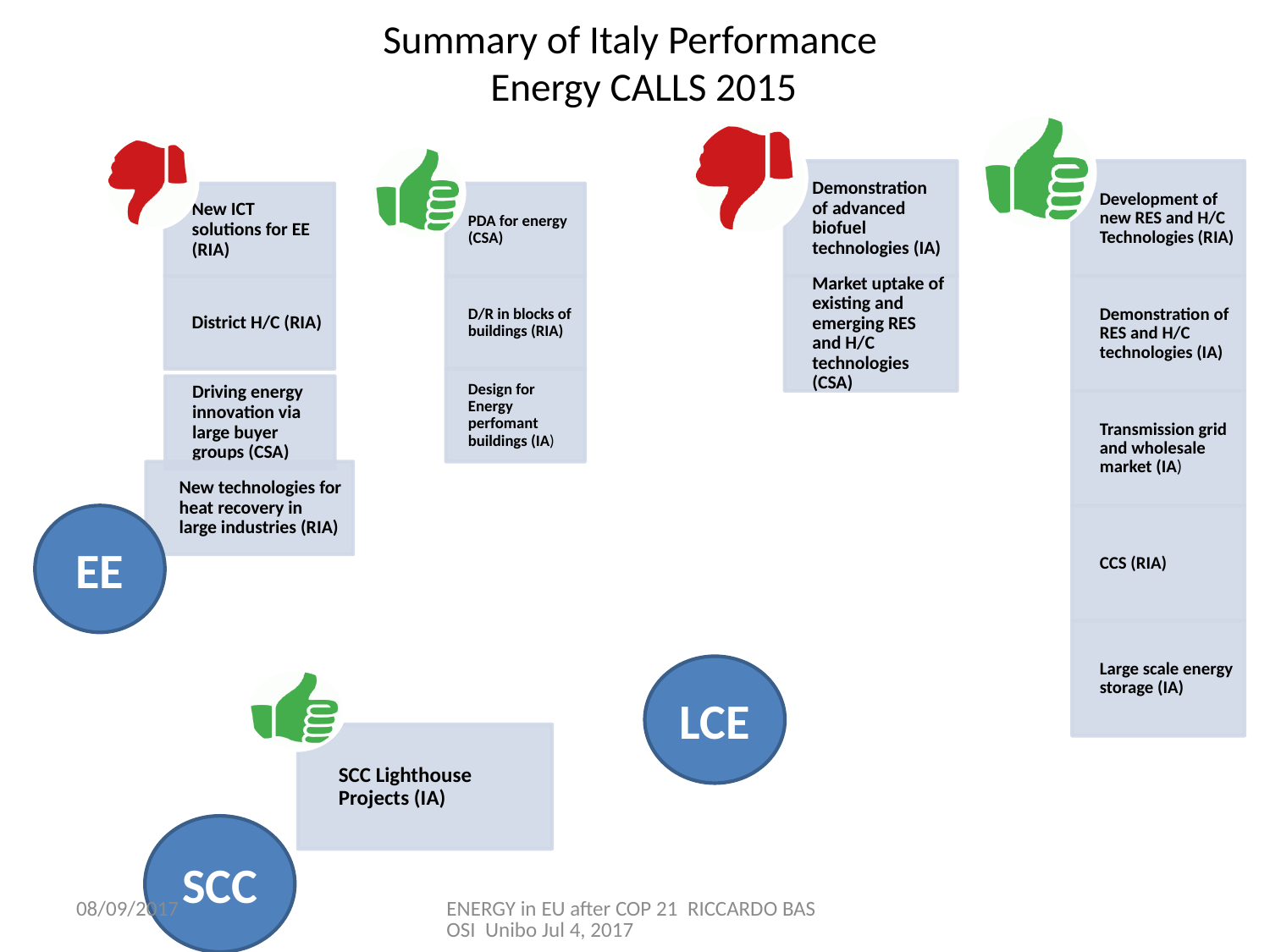

# Summary of Italy Performance Energy CALLS 2015
New ICT solutions for EE (RIA)
District H/C (RIA)
Driving energy innovation via large buyer groups (CSA)
New technologies for heat recovery in large industries (RIA)

PDA for energy (CSA)
D/R in blocks of buildings (RIA)
Design for Energy perfomant buildings (IA)

Demonstration of advanced biofuel technologies (IA)
Market uptake of existing and emerging RES and H/C technologies (CSA)

Development of new RES and H/C Technologies (RIA)
Demonstration of RES and H/C technologies (IA)
Transmission grid and wholesale market (IA)
CCS (RIA)
Large scale energy storage (IA)

EE
SCC Lighthouse Projects (IA)

LCE
SCC
08/09/2017
ENERGY in EU after COP 21  RICCARDO BASOSI  Unibo Jul 4, 2017